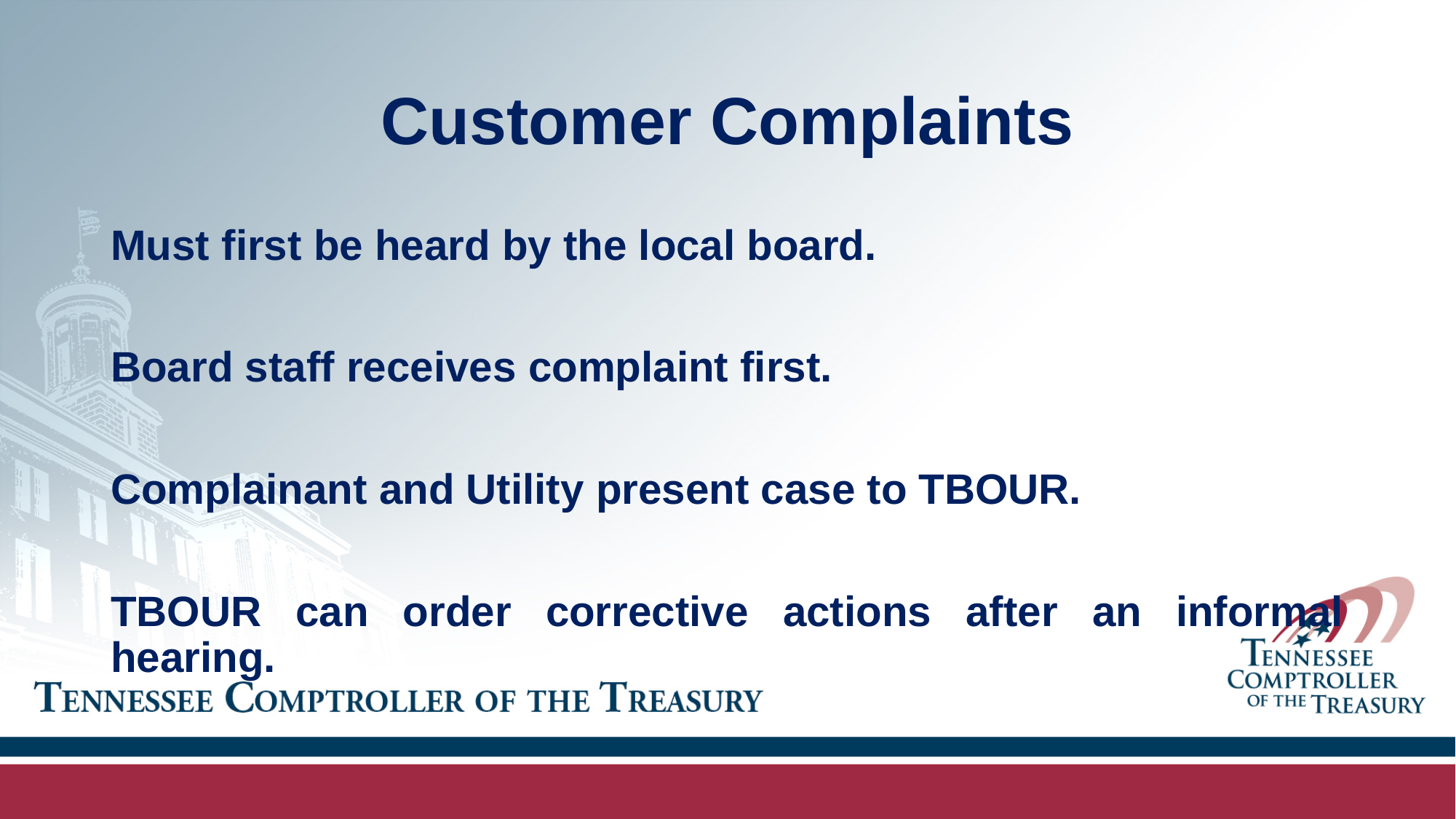

# Customer Complaints
Must first be heard by the local board.

Board staff receives complaint first.

Complainant and Utility present case to TBOUR.

TBOUR can order corrective actions after an informal hearing.